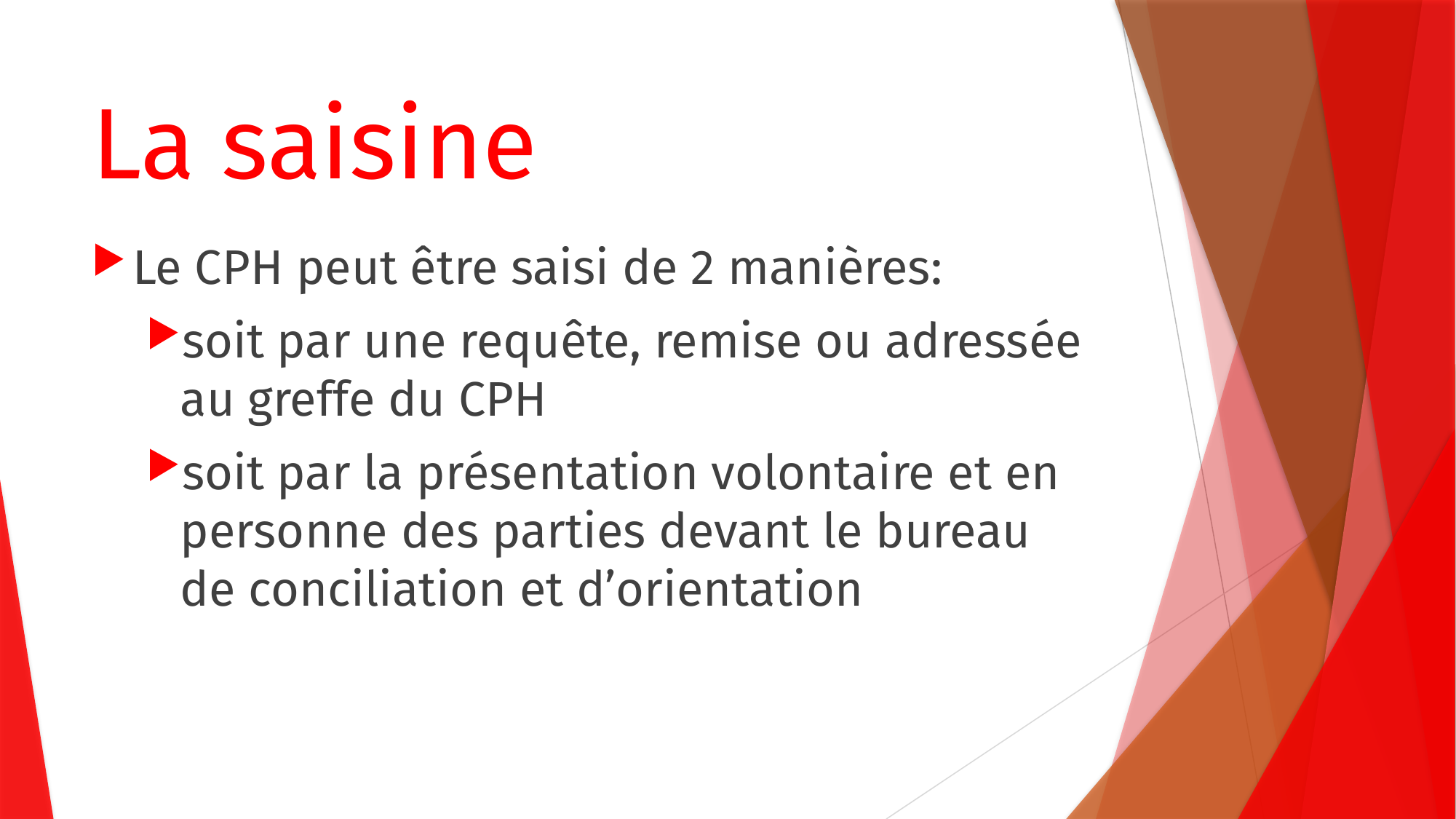

# La saisine
Le CPH peut être saisi de 2 manières:
soit par une requête, remise ou adressée au greffe du CPH
soit par la présentation volontaire et en personne des parties devant le bureau de conciliation et d’orientation